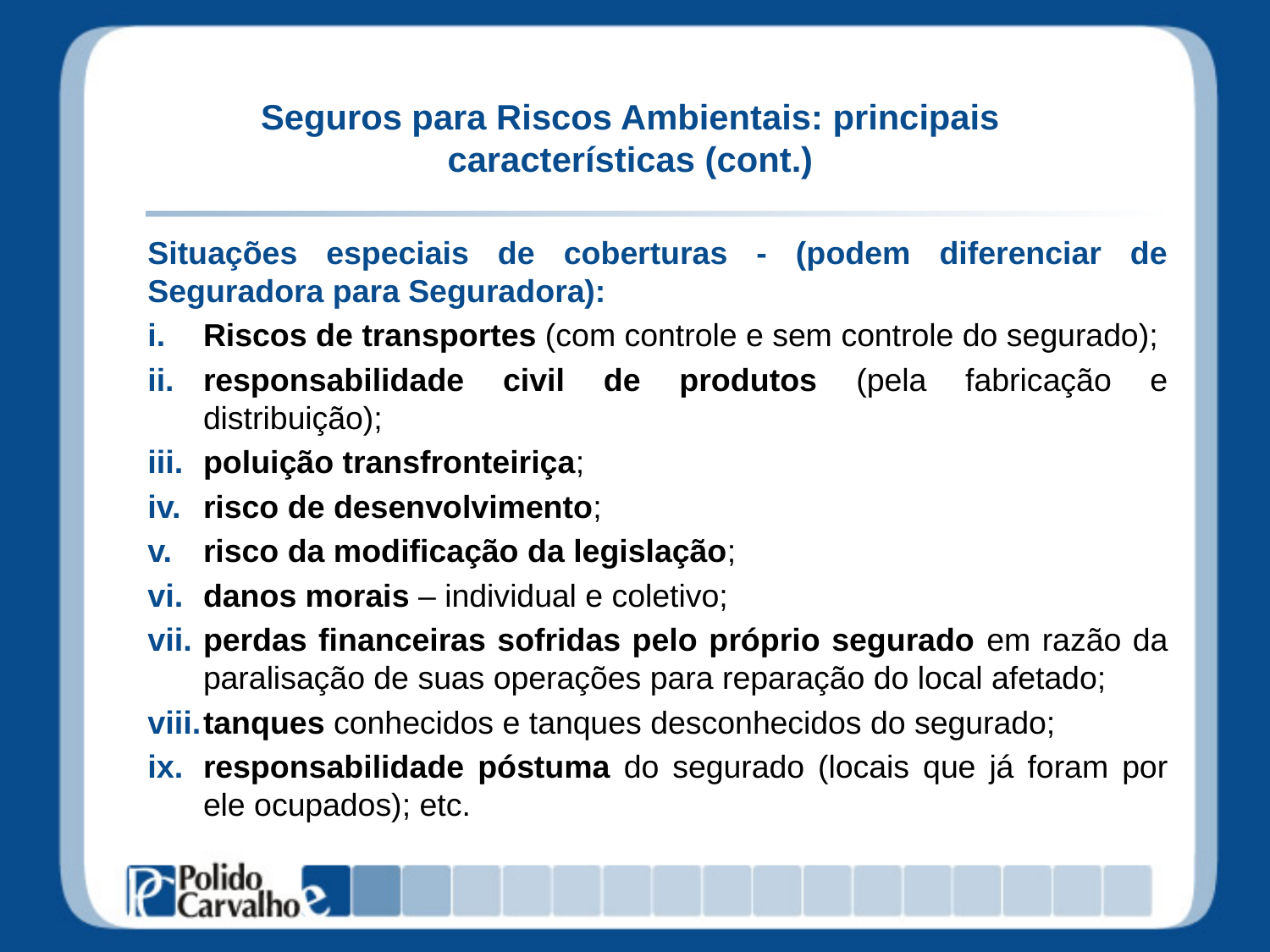

# Seguros para Riscos Ambientais: principais características (cont.)
Situações especiais de coberturas - (podem diferenciar de Seguradora para Seguradora):
Riscos de transportes (com controle e sem controle do segurado);
responsabilidade civil de produtos (pela fabricação e distribuição);
poluição transfronteiriça;
risco de desenvolvimento;
risco da modificação da legislação;
danos morais – individual e coletivo;
perdas financeiras sofridas pelo próprio segurado em razão da paralisação de suas operações para reparação do local afetado;
tanques conhecidos e tanques desconhecidos do segurado;
responsabilidade póstuma do segurado (locais que já foram por ele ocupados); etc.